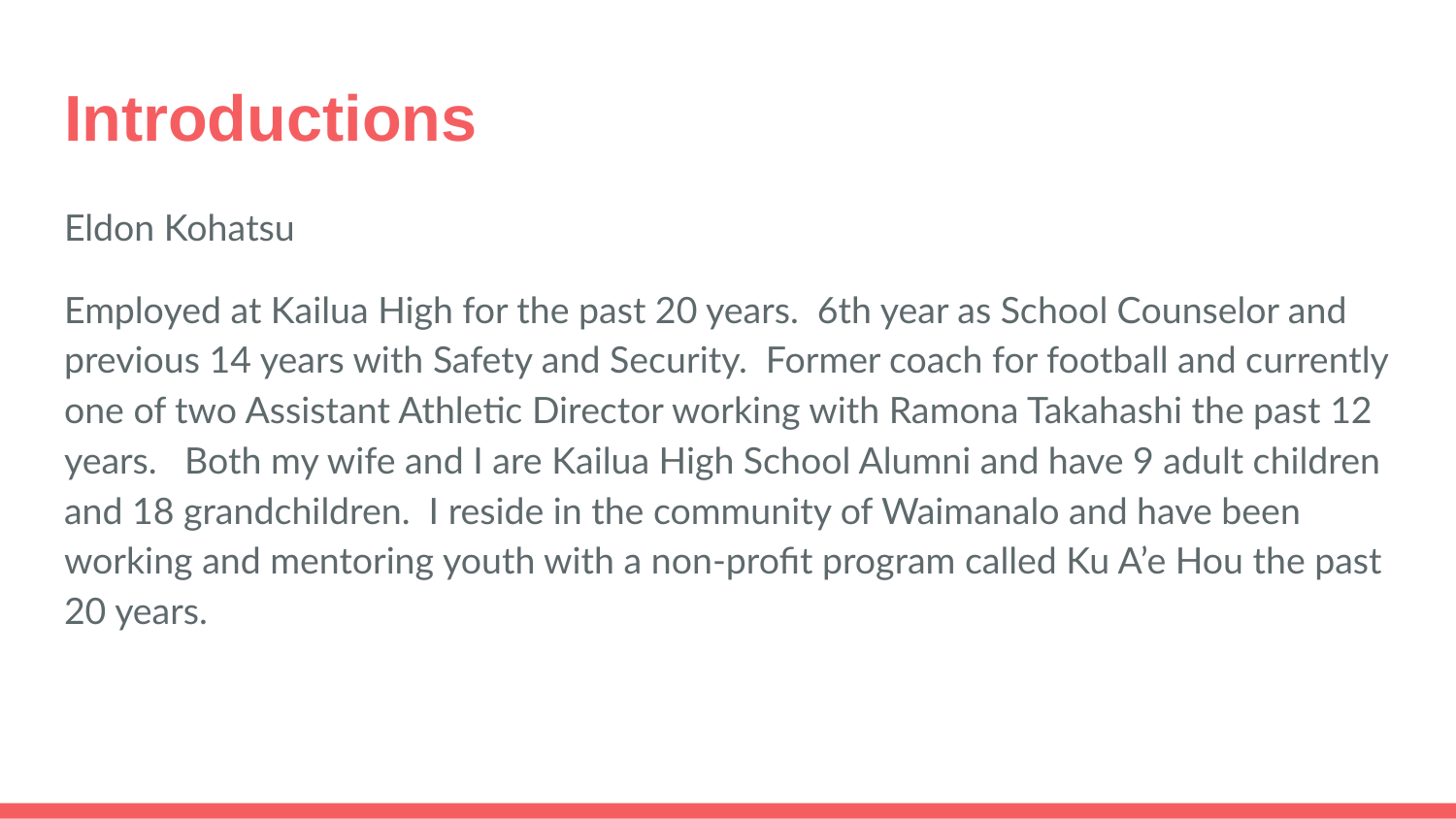

# Introductions
Eldon Kohatsu
Employed at Kailua High for the past 20 years.  6th year as School Counselor and previous 14 years with Safety and Security.  Former coach for football and currently one of two Assistant Athletic Director working with Ramona Takahashi the past 12 years.   Both my wife and I are Kailua High School Alumni and have 9 adult children and 18 grandchildren.  I reside in the community of Waimanalo and have been working and mentoring youth with a non-profit program called Ku A’e Hou the past 20 years.